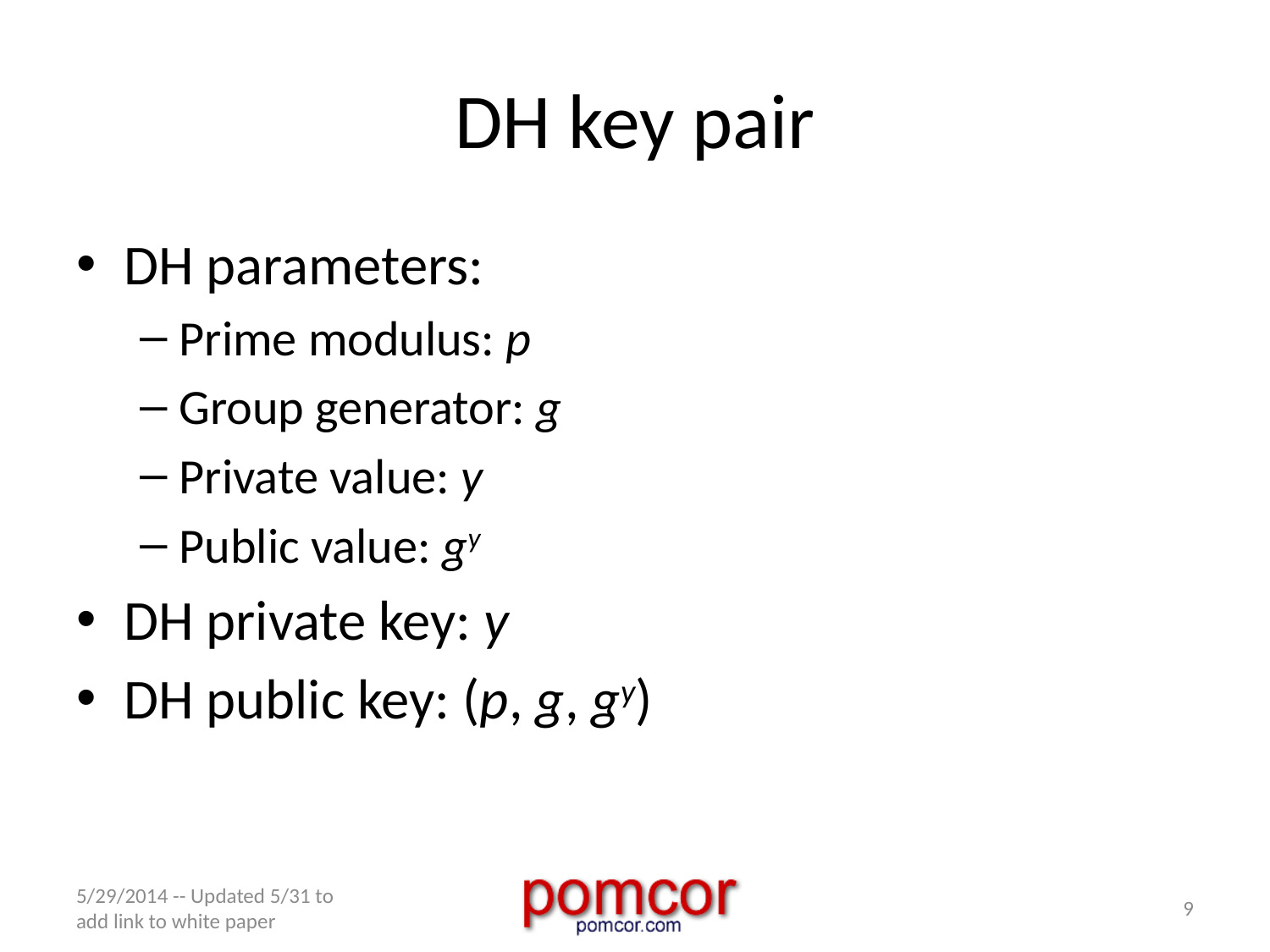

# DH key pair
DH parameters:
Prime modulus: p
Group generator: g
Private value: y
Public value: gy
DH private key: y
DH public key: (p, g, gy)
5/29/2014 -- Updated 5/31 to add link to white paper
9